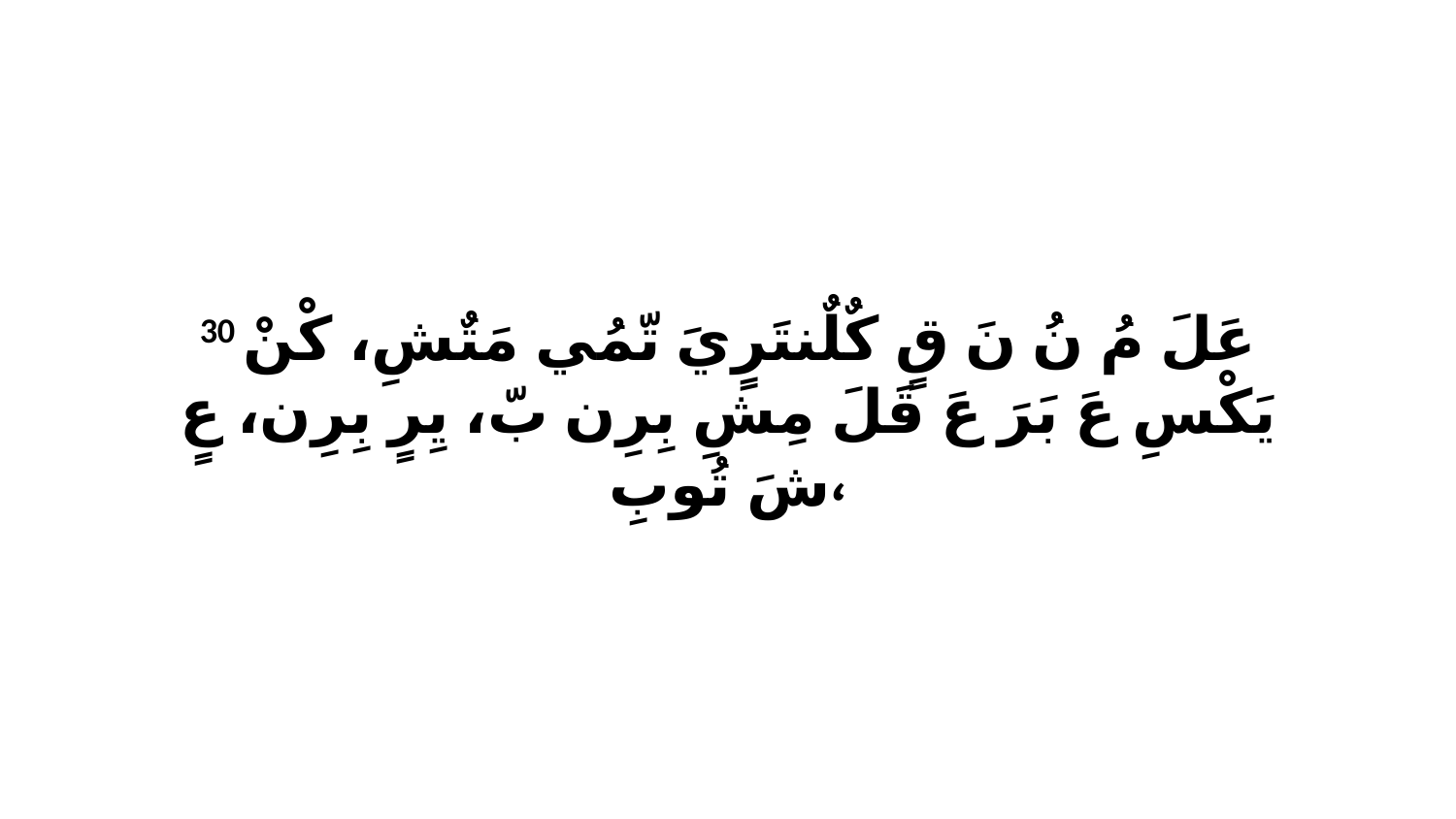

30 عَلَ مُ نُ نَ قٍ كٌلٌنتَرٍيَ تّمُي مَتٌشِ، كْنْ يَكْسِ عَ بَرَ عَ قَلَ مِشِ بِرِن بّ، يِرٍ بِرِن، عٍ شَ تُوبِ،